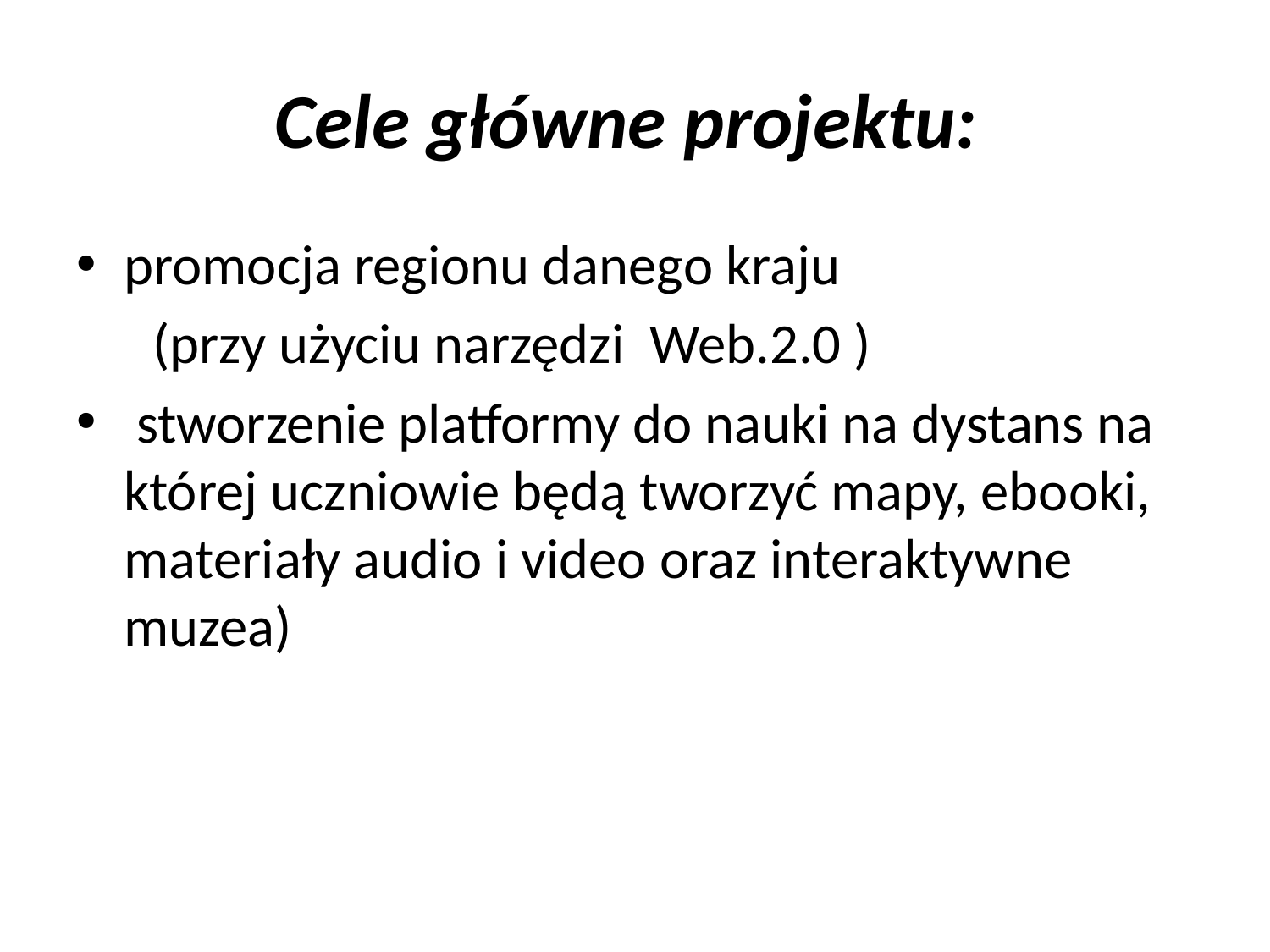

# Cele główne projektu:
promocja regionu danego kraju
      (przy użyciu narzędzi  Web.2.0 )
 stworzenie platformy do nauki na dystans na której uczniowie będą tworzyć mapy, ebooki, materiały audio i video oraz interaktywne muzea)